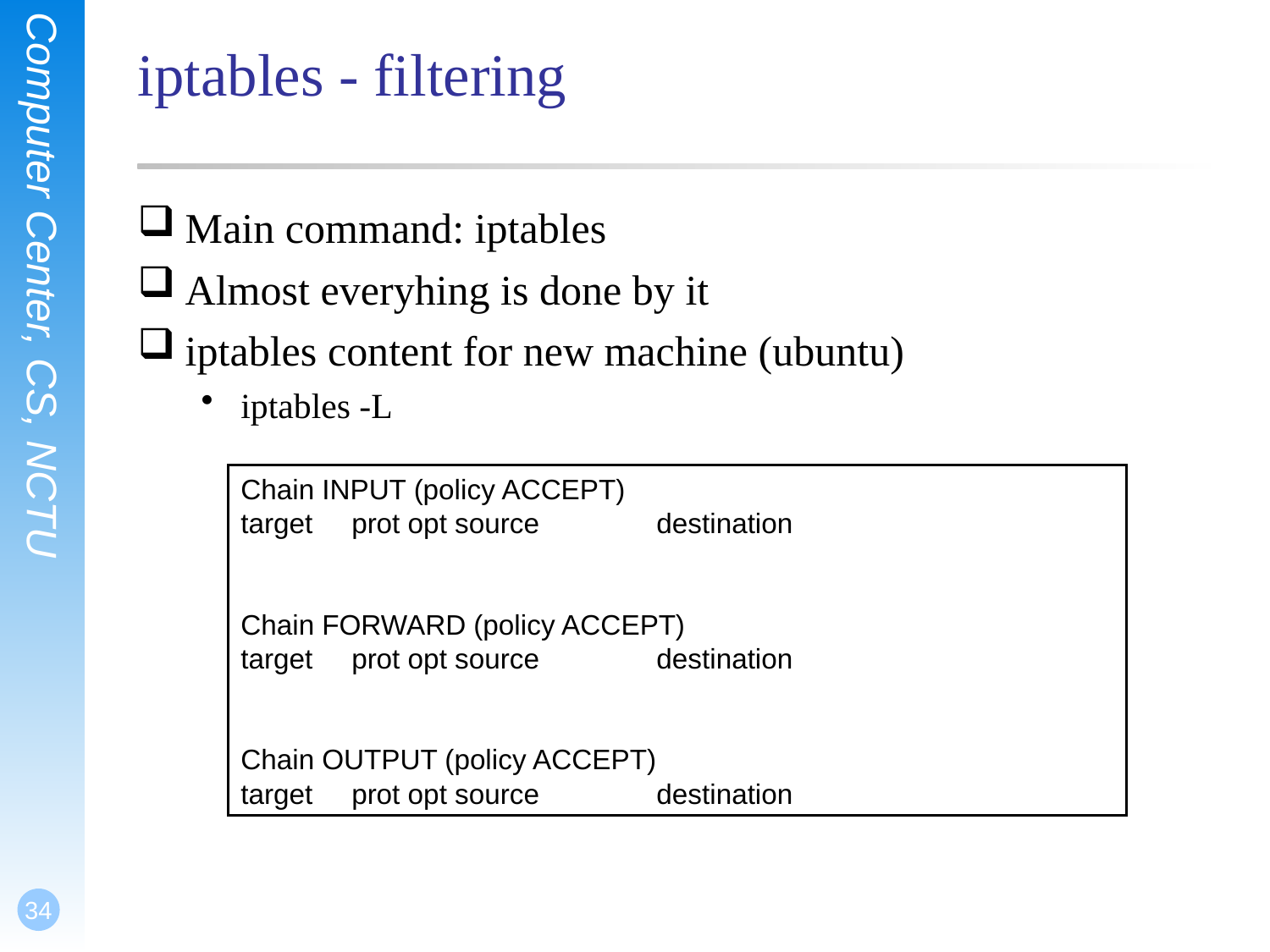

# iptables - filtering
Main command: iptables
Almost everyhing is done by it
iptables content for new machine (ubuntu)
iptables -L

Chain INPUT (policy ACCEPT)
target     prot opt source               destination

Chain FORWARD (policy ACCEPT)
target     prot opt source               destination

Chain OUTPUT (policy ACCEPT)
target     prot opt source               destination